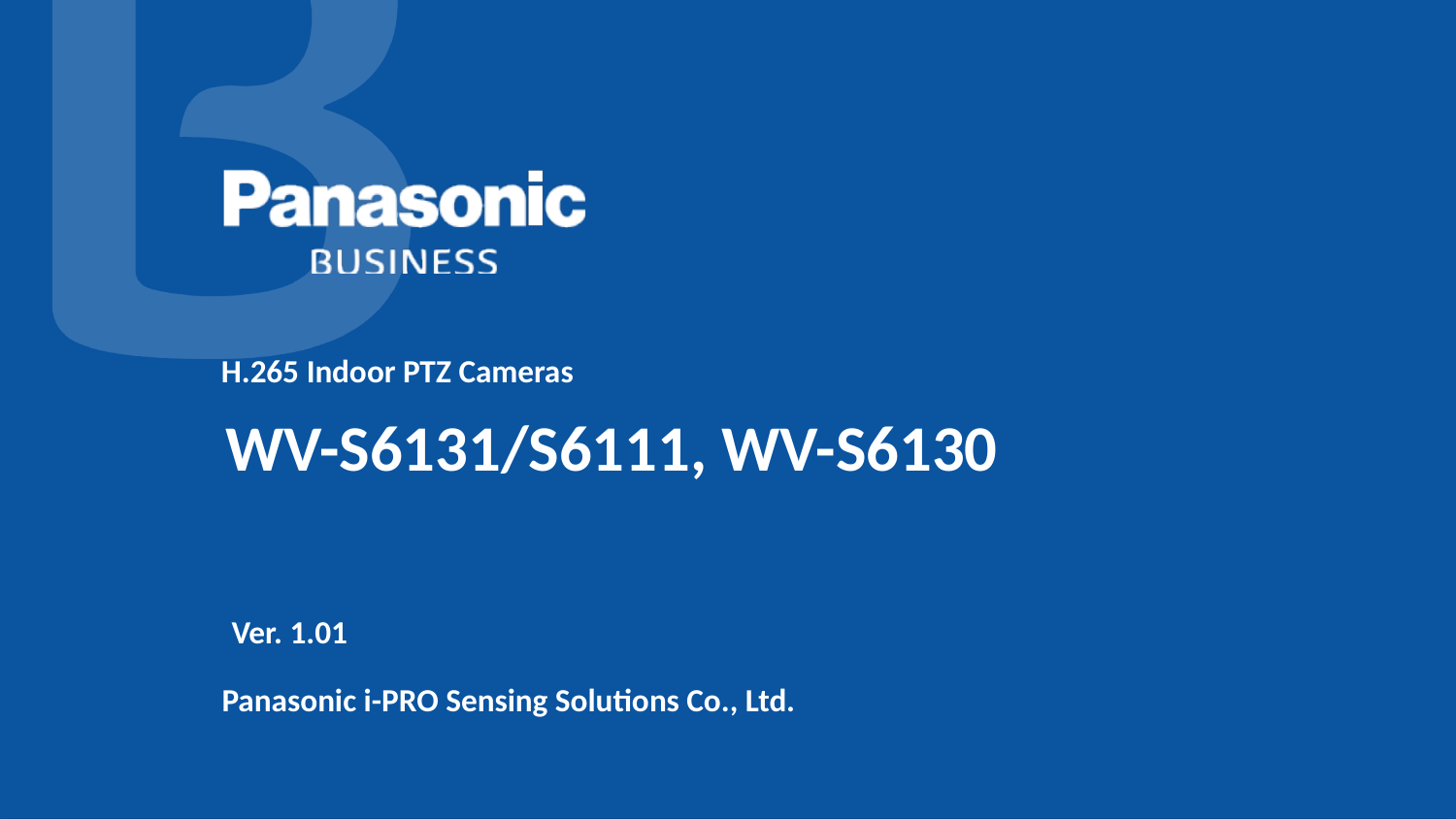

# H.265 Indoor PTZ Cameras
WV-S6131/S6111, WV-S6130
Ver. 1.01
Panasonic i-PRO Sensing Solutions Co., Ltd.